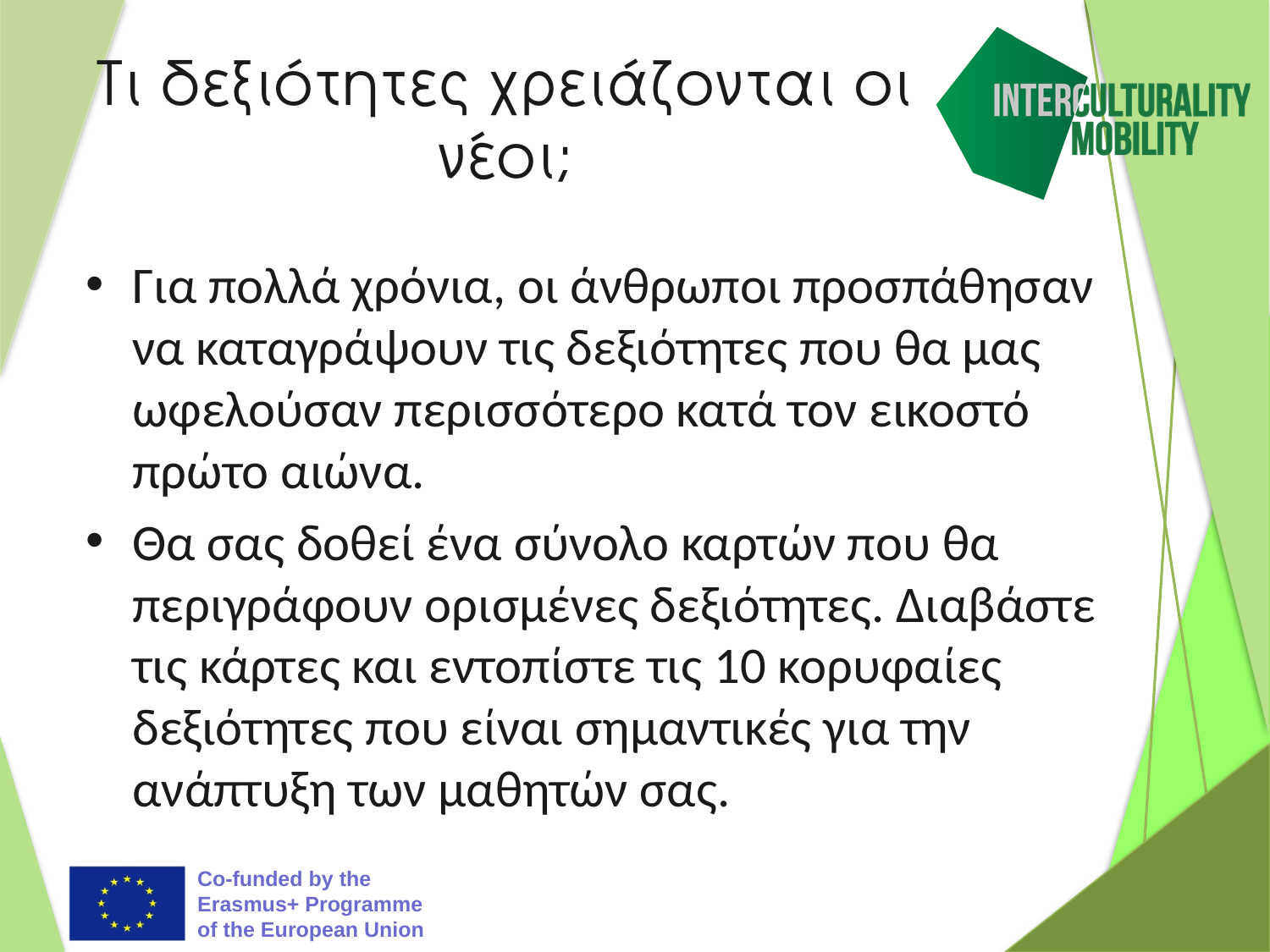

# Τι δεξιότητες χρειάζονται οι νέοι;
Για πολλά χρόνια, οι άνθρωποι προσπάθησαν να καταγράψουν τις δεξιότητες που θα μας ωφελούσαν περισσότερο κατά τον εικοστό πρώτο αιώνα.
Θα σας δοθεί ένα σύνολο καρτών που θα περιγράφουν ορισμένες δεξιότητες. Διαβάστε τις κάρτες και εντοπίστε τις 10 κορυφαίες δεξιότητες που είναι σημαντικές για την ανάπτυξη των μαθητών σας.